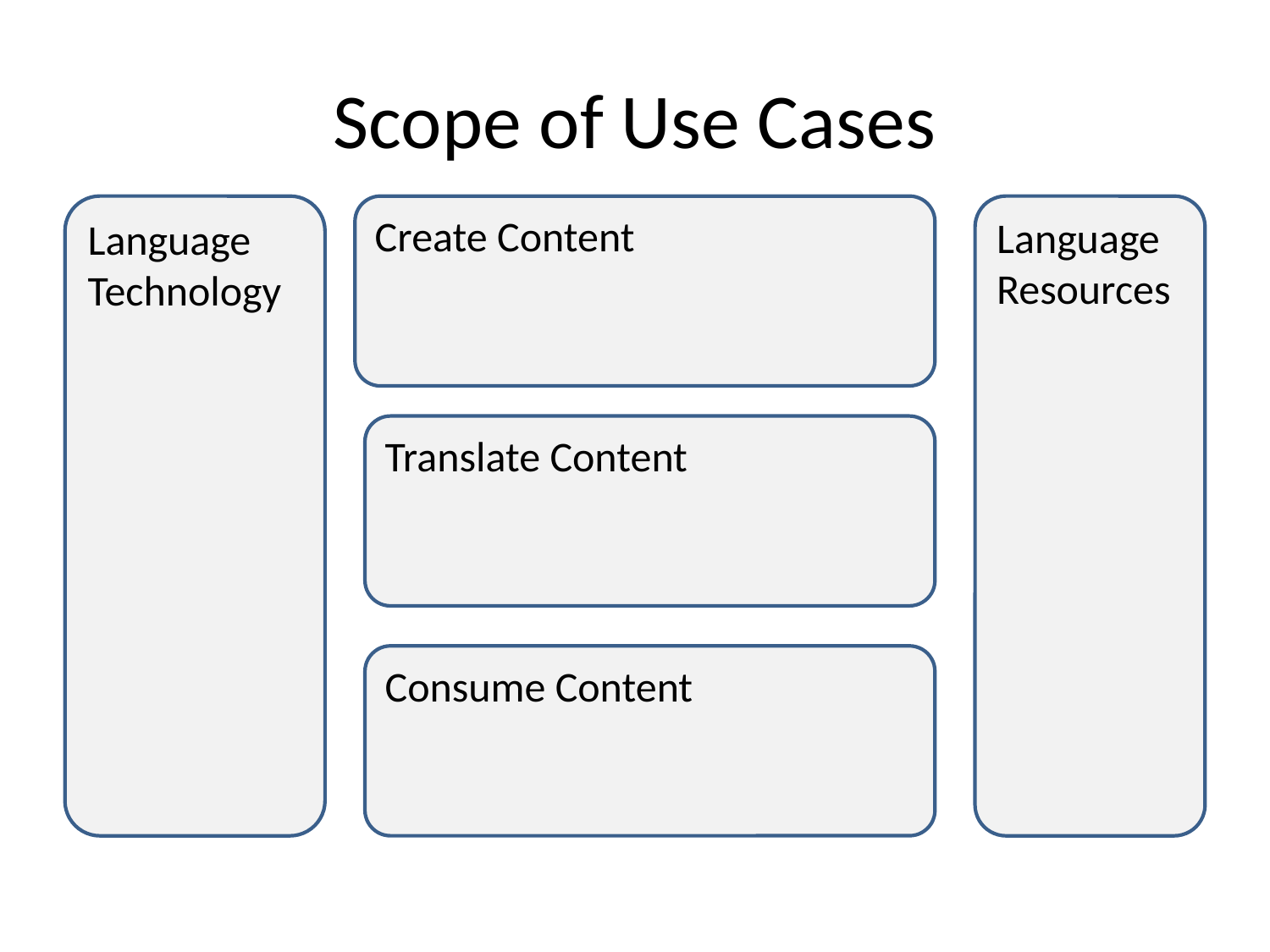

# Scope of Use Cases
Language Technology
Create Content
Language Resources
Translate Content
Consume Content